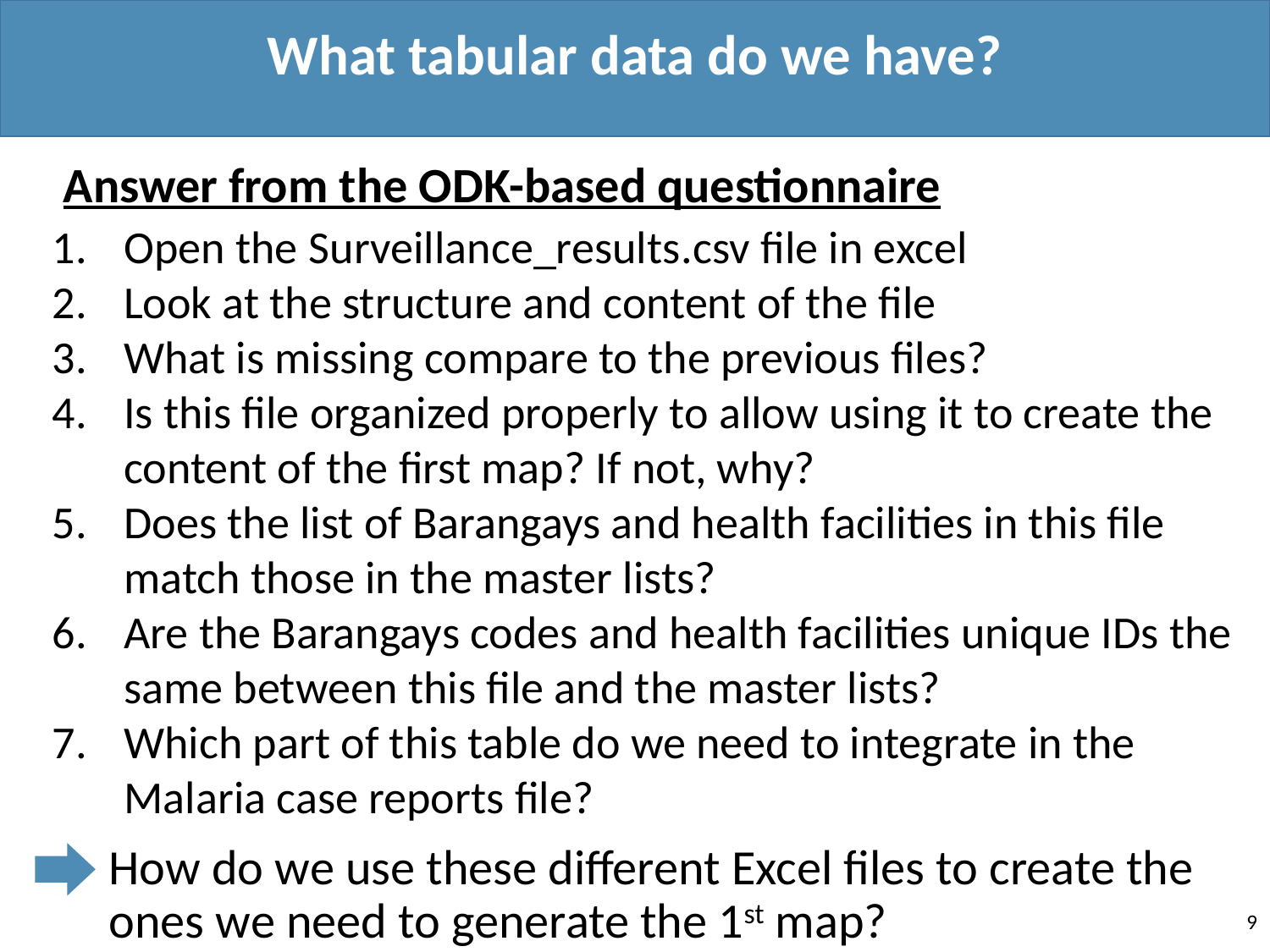

What tabular data do we have?
Answer from the ODK-based questionnaire
Open the Surveillance_results.csv file in excel
Look at the structure and content of the file
What is missing compare to the previous files?
Is this file organized properly to allow using it to create the content of the first map? If not, why?
Does the list of Barangays and health facilities in this file match those in the master lists?
Are the Barangays codes and health facilities unique IDs the same between this file and the master lists?
Which part of this table do we need to integrate in the Malaria case reports file?
How do we use these different Excel files to create the ones we need to generate the 1st map?

9